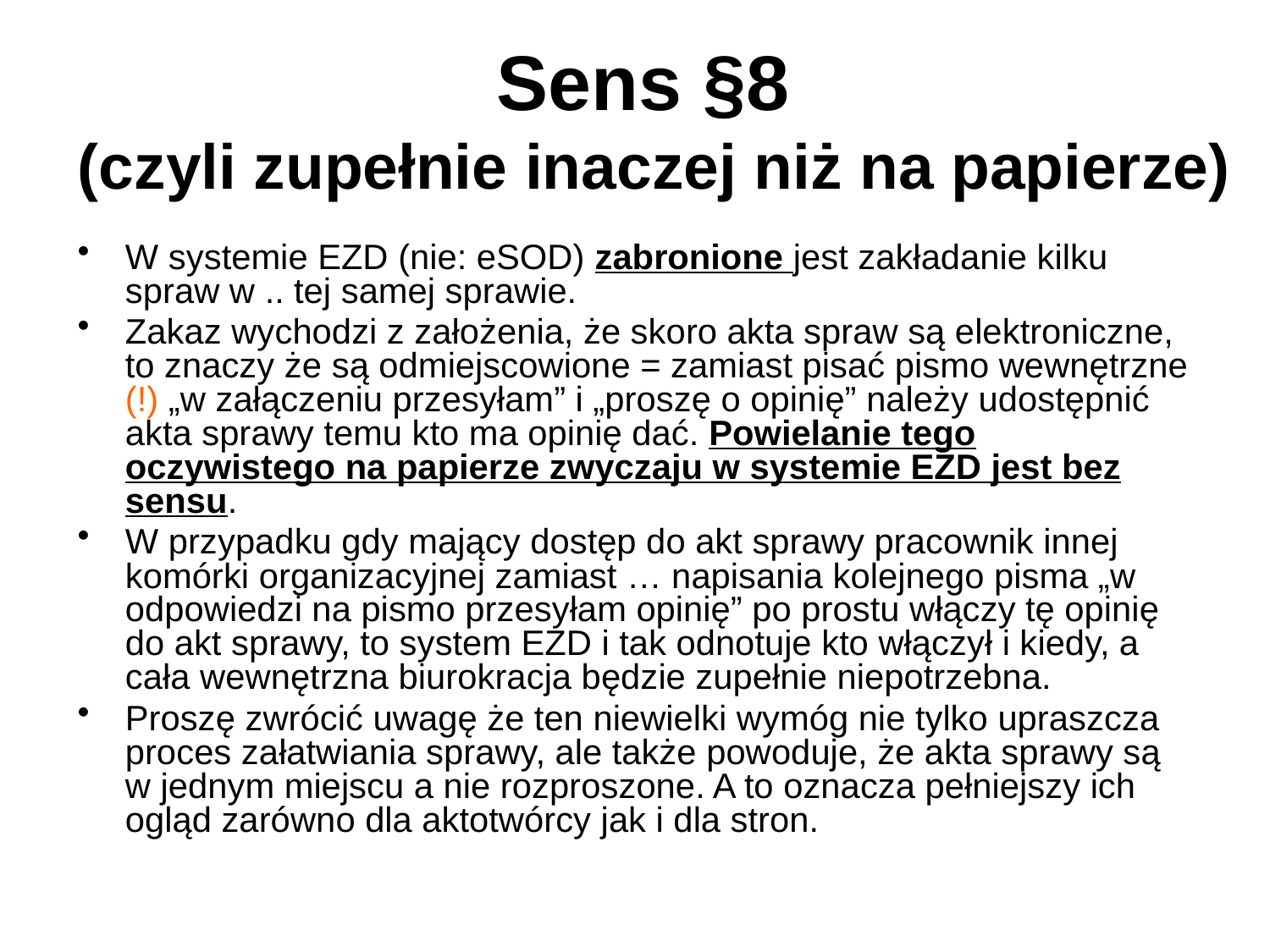

# Sens §8 (czyli zupełnie inaczej niż na papierze)
W systemie EZD (nie: eSOD) zabronione jest zakładanie kilku spraw w .. tej samej sprawie.
Zakaz wychodzi z założenia, że skoro akta spraw są elektroniczne, to znaczy że są odmiejscowione = zamiast pisać pismo wewnętrzne (!) „w załączeniu przesyłam” i „proszę o opinię” należy udostępnić akta sprawy temu kto ma opinię dać. Powielanie tego oczywistego na papierze zwyczaju w systemie EZD jest bez sensu.
W przypadku gdy mający dostęp do akt sprawy pracownik innej komórki organizacyjnej zamiast … napisania kolejnego pisma „w odpowiedzi na pismo przesyłam opinię” po prostu włączy tę opinię do akt sprawy, to system EZD i tak odnotuje kto włączył i kiedy, a cała wewnętrzna biurokracja będzie zupełnie niepotrzebna.
Proszę zwrócić uwagę że ten niewielki wymóg nie tylko upraszcza proces załatwiania sprawy, ale także powoduje, że akta sprawy są w jednym miejscu a nie rozproszone. A to oznacza pełniejszy ich ogląd zarówno dla aktotwórcy jak i dla stron.